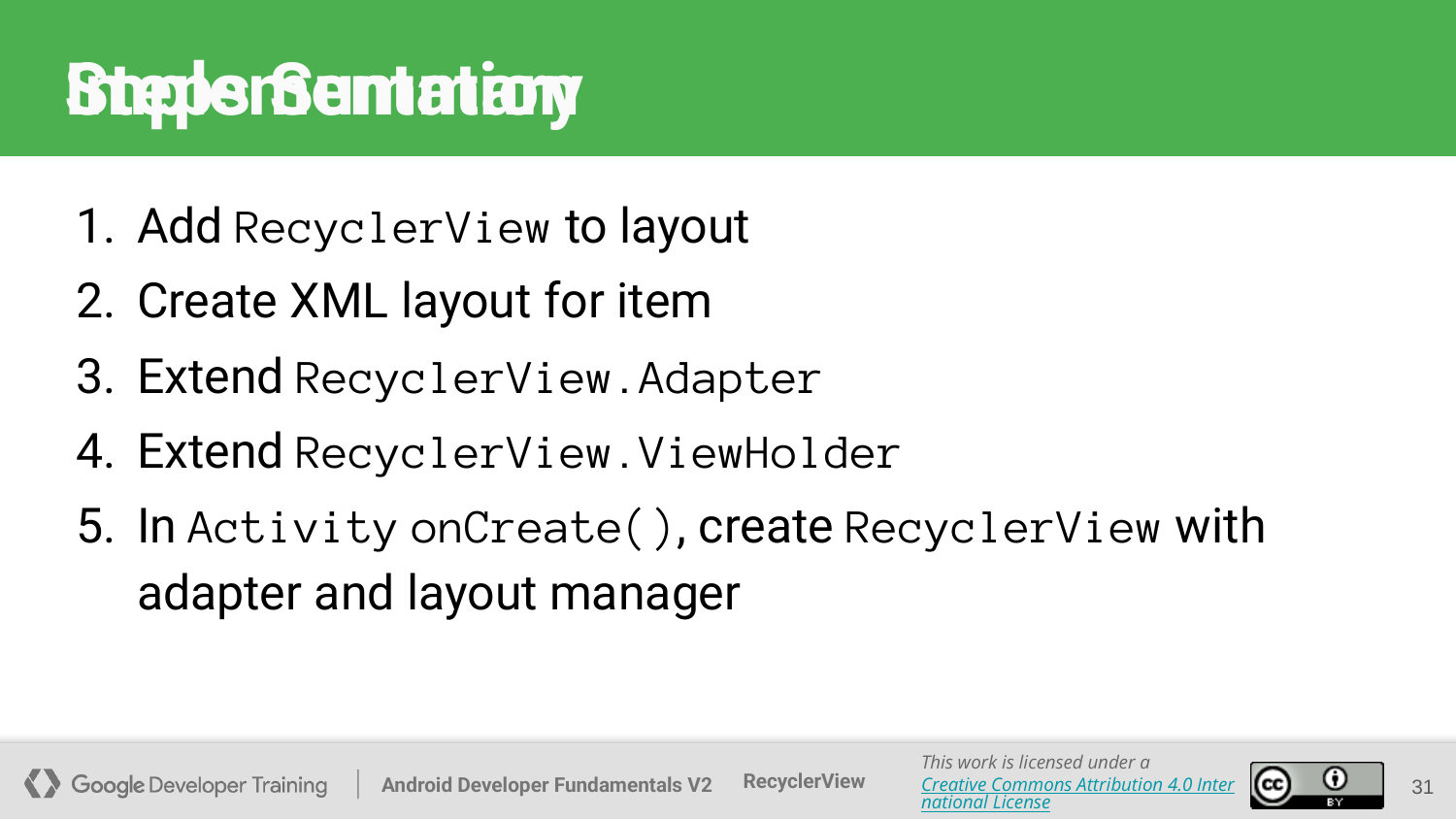

Implementation

# Steps Summary
Add RecyclerView to layout
Create XML layout for item
Extend RecyclerView.Adapter
Extend RecyclerView.ViewHolder
In Activity onCreate(), create RecyclerView with adapter and layout manager
31